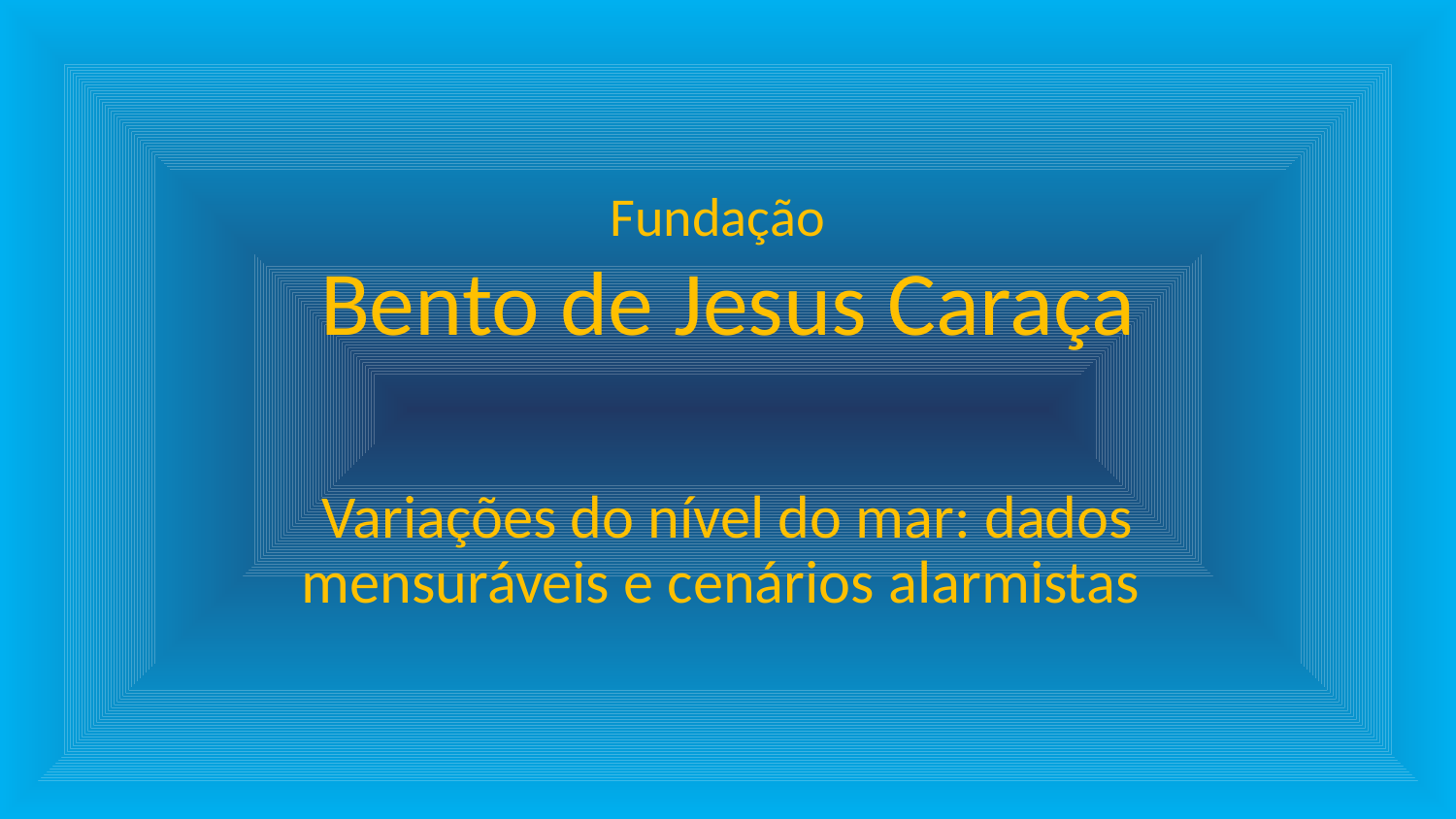

# Fundação Bento de Jesus Caraça
Variações do nível do mar: dados mensuráveis e cenários alarmistas